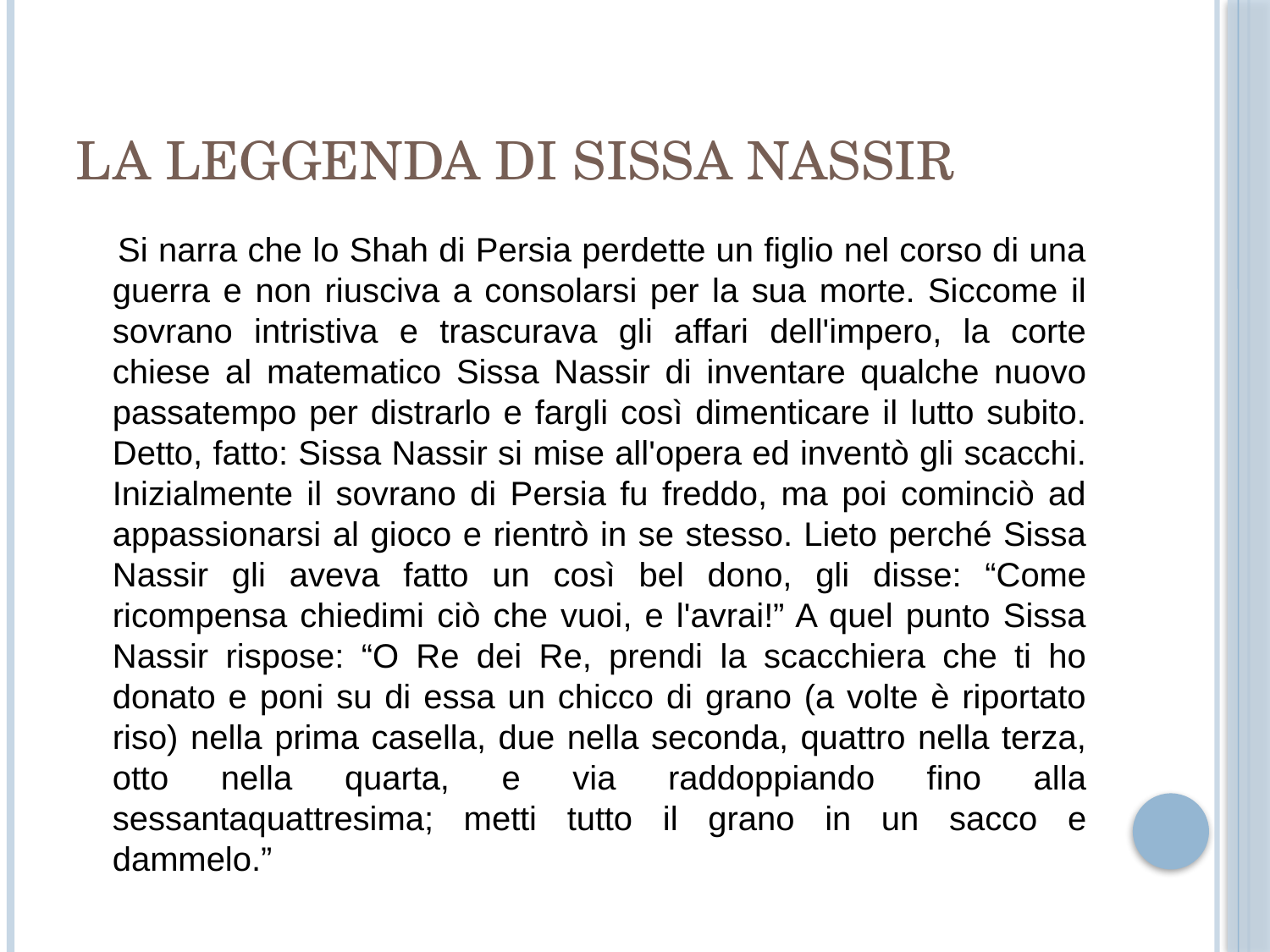

# La leggenda di Sissa Nassir
    Si narra che lo Shah di Persia perdette un figlio nel corso di una guerra e non riusciva a consolarsi per la sua morte. Siccome il sovrano intristiva e trascurava gli affari dell'impero, la corte chiese al matematico Sissa Nassir di inventare qualche nuovo passatempo per distrarlo e fargli così dimenticare il lutto subito. Detto, fatto: Sissa Nassir si mise all'opera ed inventò gli scacchi. Inizialmente il sovrano di Persia fu freddo, ma poi cominciò ad appassionarsi al gioco e rientrò in se stesso. Lieto perché Sissa Nassir gli aveva fatto un così bel dono, gli disse: “Come ricompensa chiedimi ciò che vuoi, e l'avrai!” A quel punto Sissa Nassir rispose: “O Re dei Re, prendi la scacchiera che ti ho donato e poni su di essa un chicco di grano (a volte è riportato riso) nella prima casella, due nella seconda, quattro nella terza, otto nella quarta, e via raddoppiando fino alla sessantaquattresima; metti tutto il grano in un sacco e dammelo.”